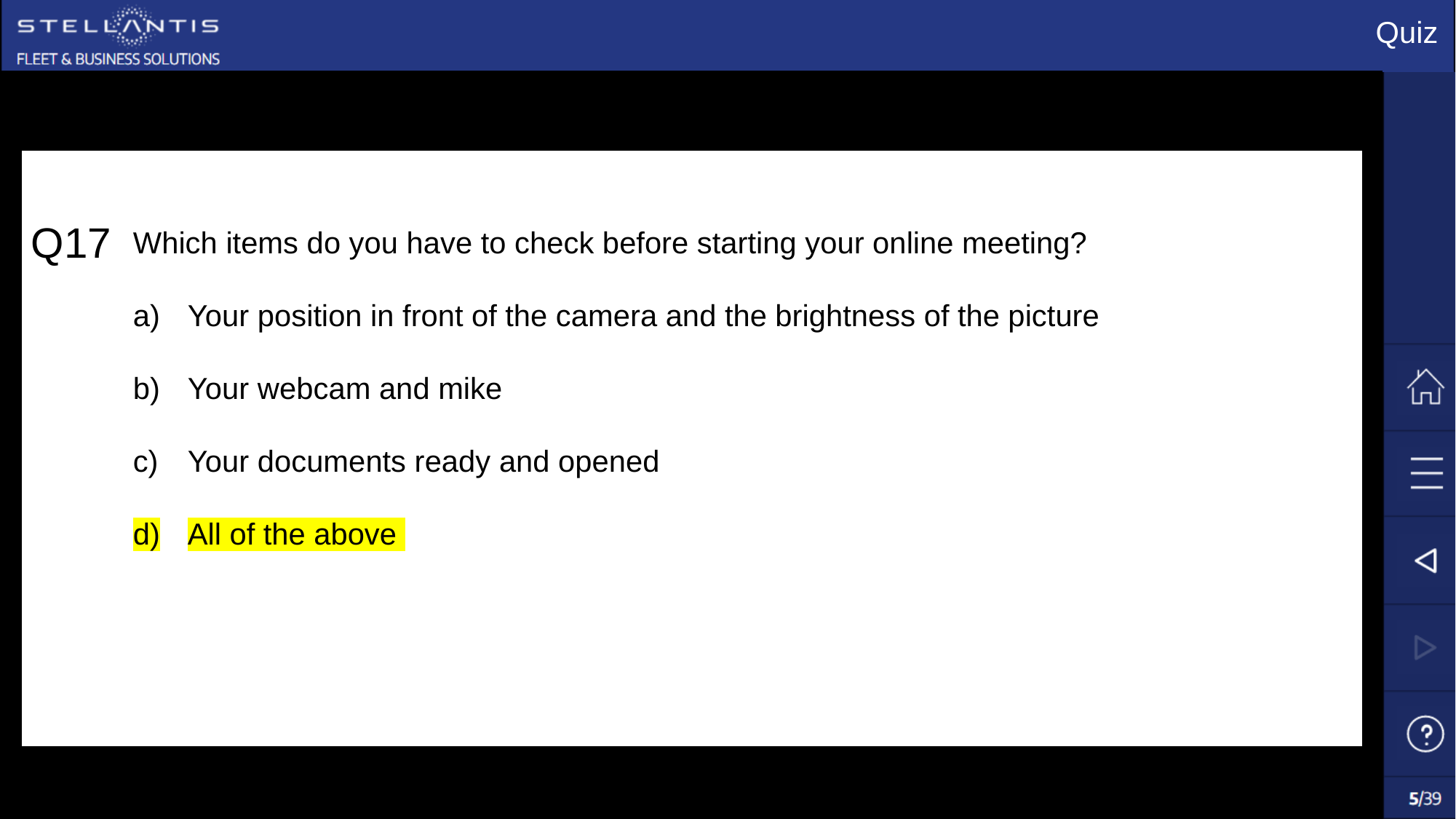

# Quiz
Q17

Which items do you have to check before starting your online meeting?

Your position in front of the camera and the brightness of the picture

Your webcam and mike

Your documents ready and opened

All of the above